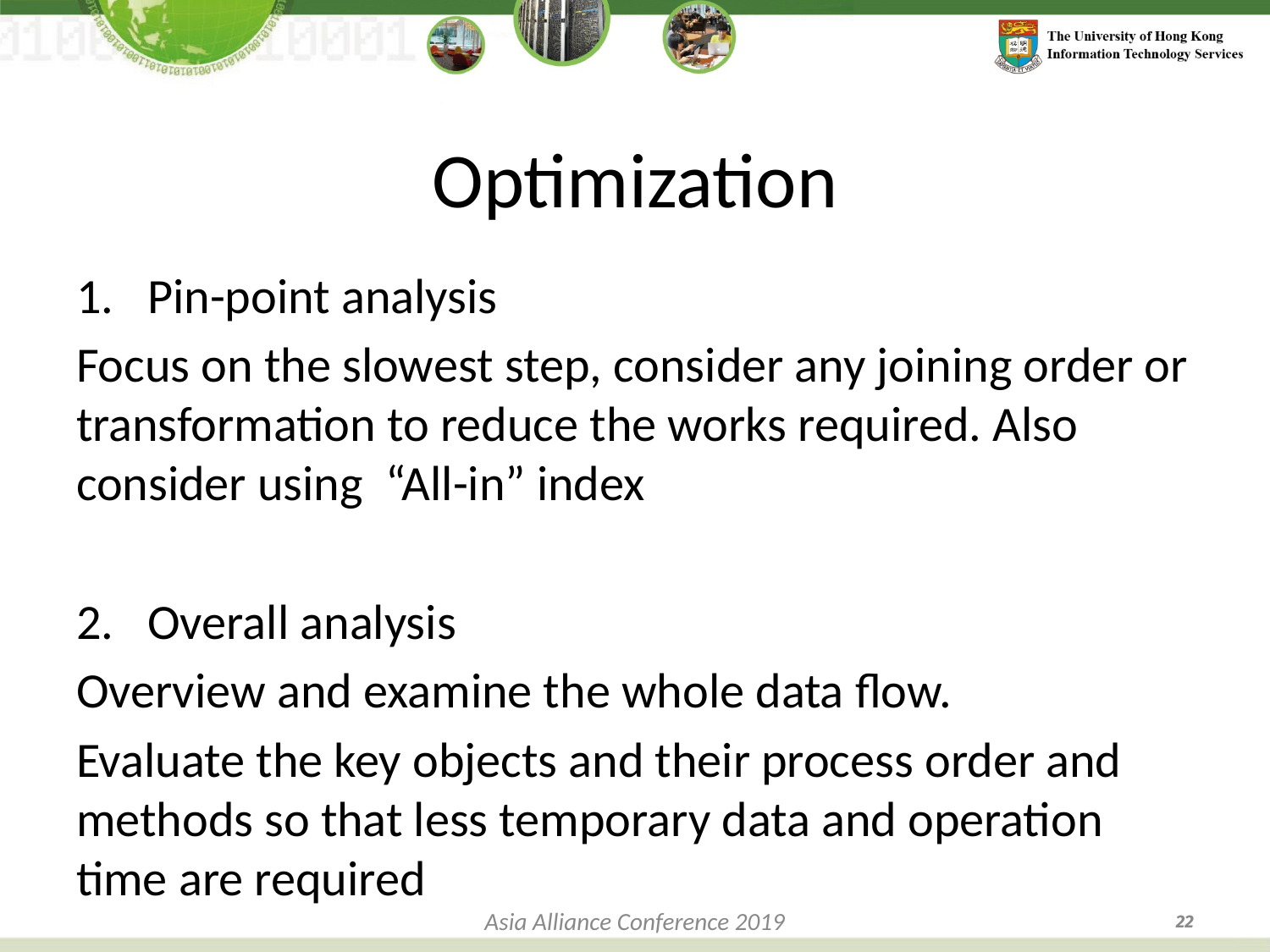

# Optimization
Pin-point analysis
Focus on the slowest step, consider any joining order or transformation to reduce the works required. Also consider using  “All-in” index

Overall analysis
Overview and examine the whole data flow.
Evaluate the key objects and their process order and methods so that less temporary data and operation time are required

Asia Alliance Conference 2019
22